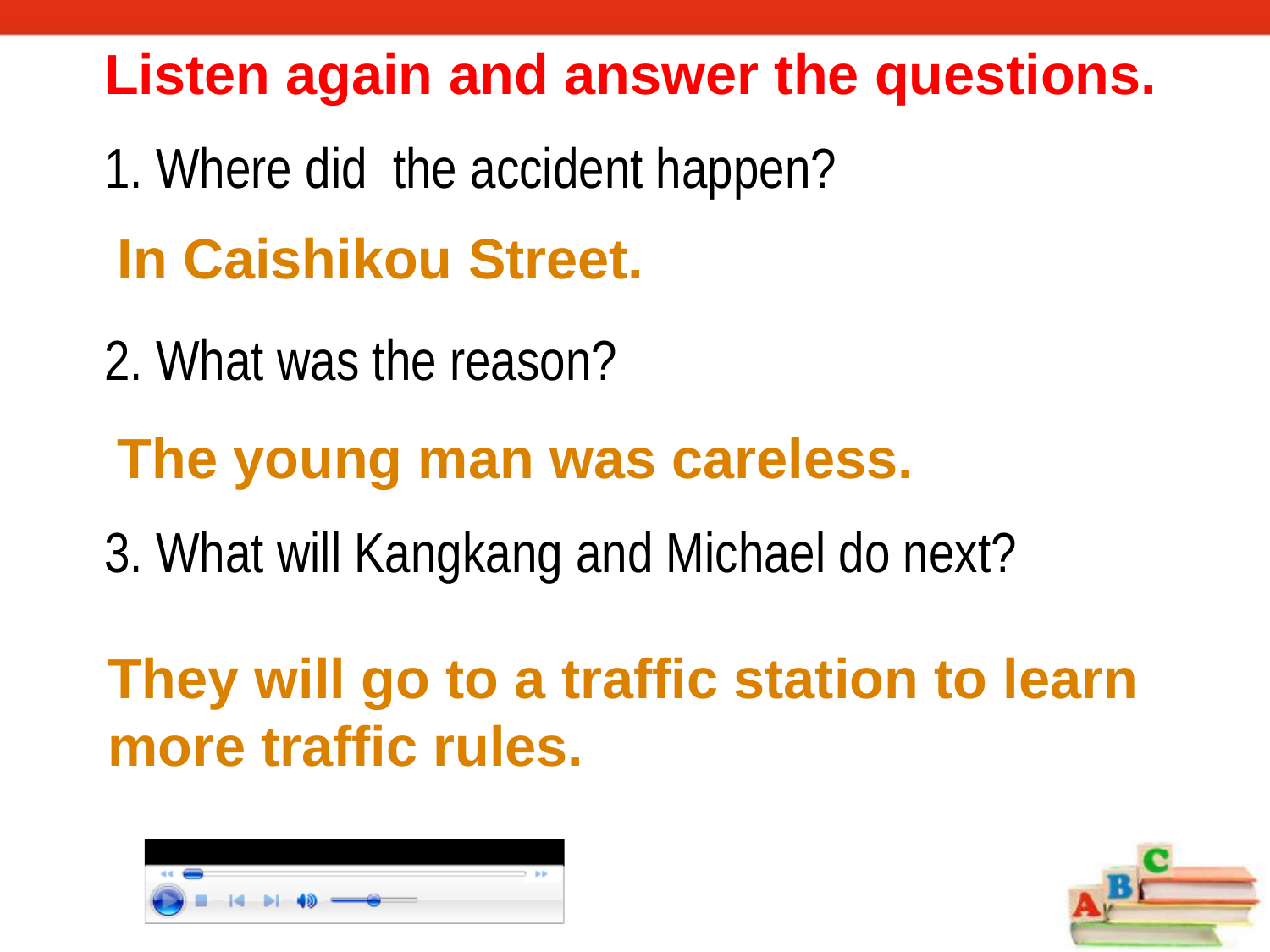

# Listen again and answer the questions.
1. Where did  the accident happen?

2. What was the reason?

3. What will Kangkang and Michael do next?
In Caishikou Street.
The young man was careless.
They will go to a traffic station to learn more traffic rules.